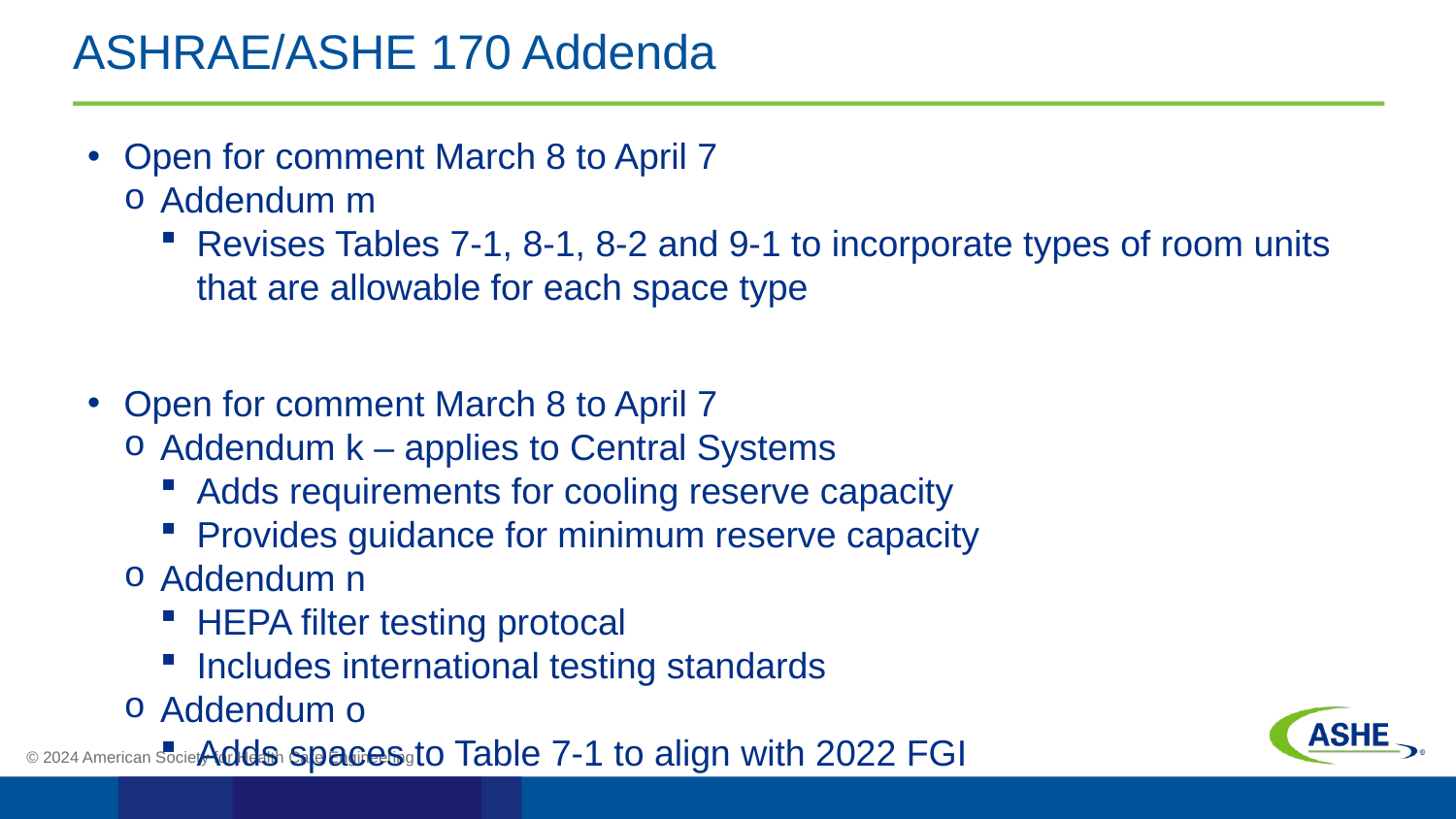

# ASHRAE/ASHE 170 Addenda
Open for comment March 8 to April 7
Addendum m
Revises Tables 7-1, 8-1, 8-2 and 9-1 to incorporate types of room units that are allowable for each space type

Open for comment March 8 to April 7
Addendum k – applies to Central Systems
Adds requirements for cooling reserve capacity
Provides guidance for minimum reserve capacity
Addendum n
HEPA filter testing protocal
Includes international testing standards
Addendum o
Adds spaces to Table 7-1 to align with 2022 FGI